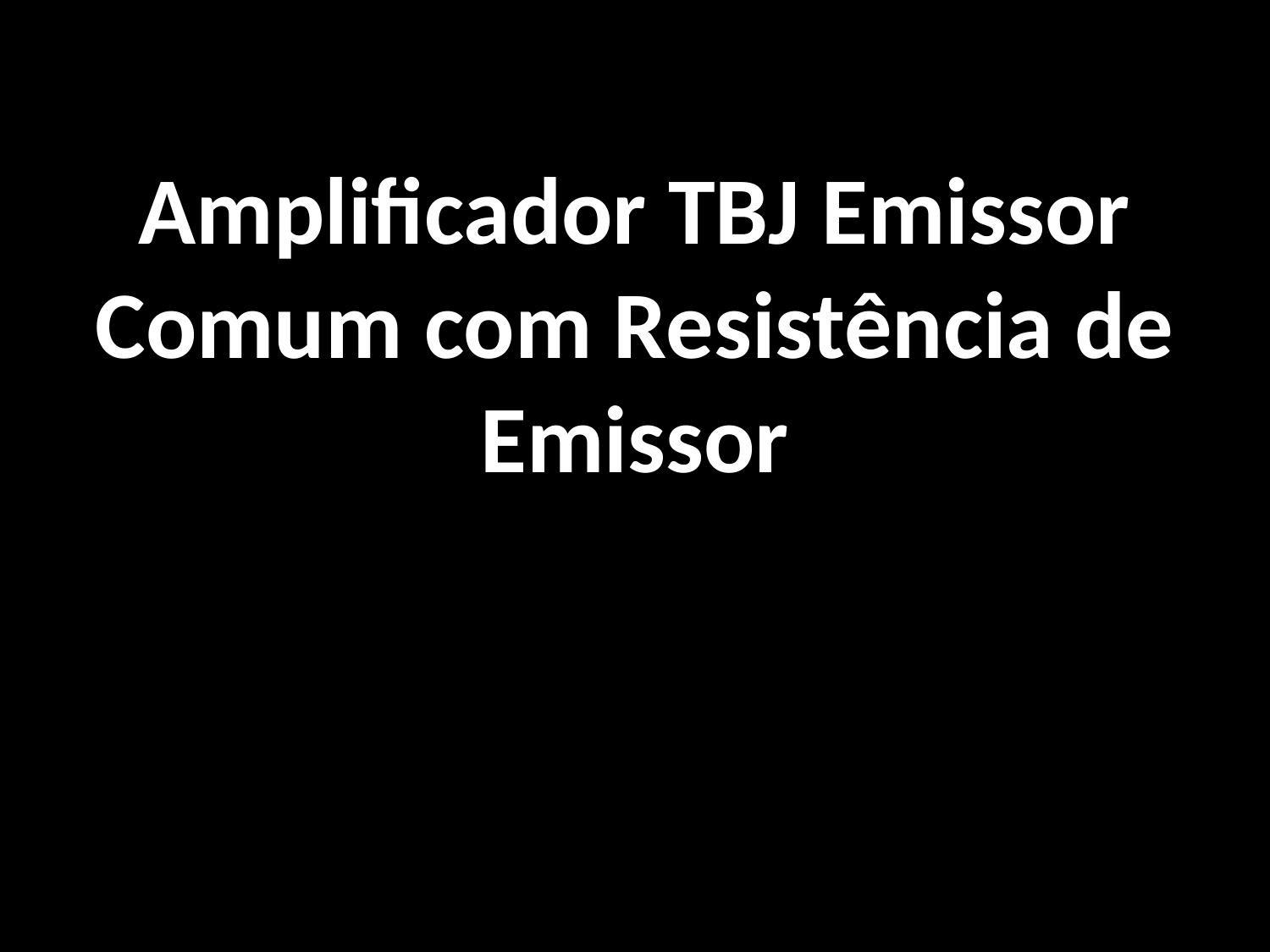

Amplificador TBJ Emissor Comum com Resistência de Emissor